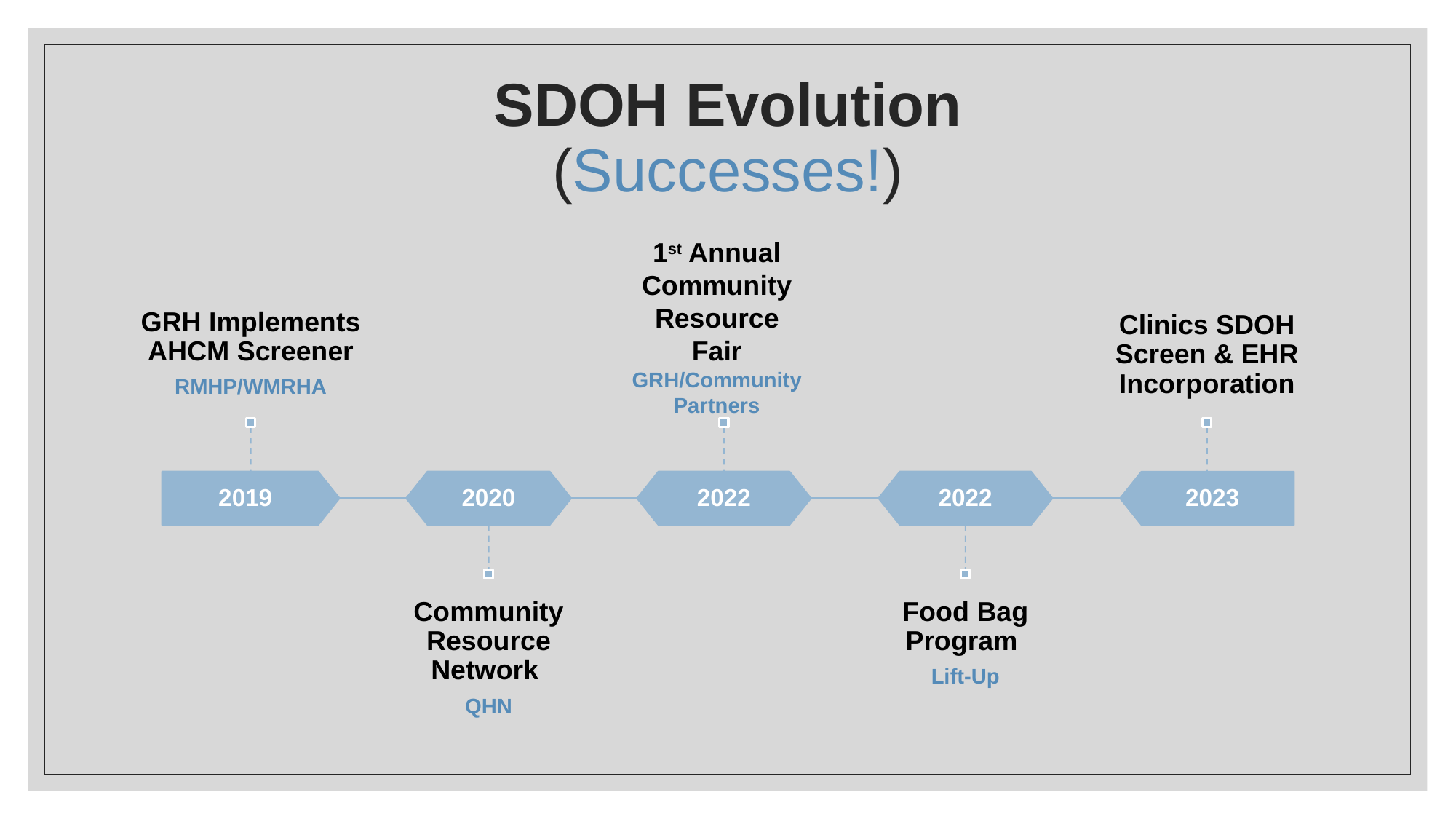

# SDOH Evolution (Successes!)
1st Annual Community Resource Fair
GRH/Community Partners

2019
GRH Implements AHCM Screener
RMHP/WMRHA
2020
Community Resource Network
QHN
2022
2022
Food Bag Program
Lift-Up
2023
Clinics SDOH Screen & EHR Incorporation